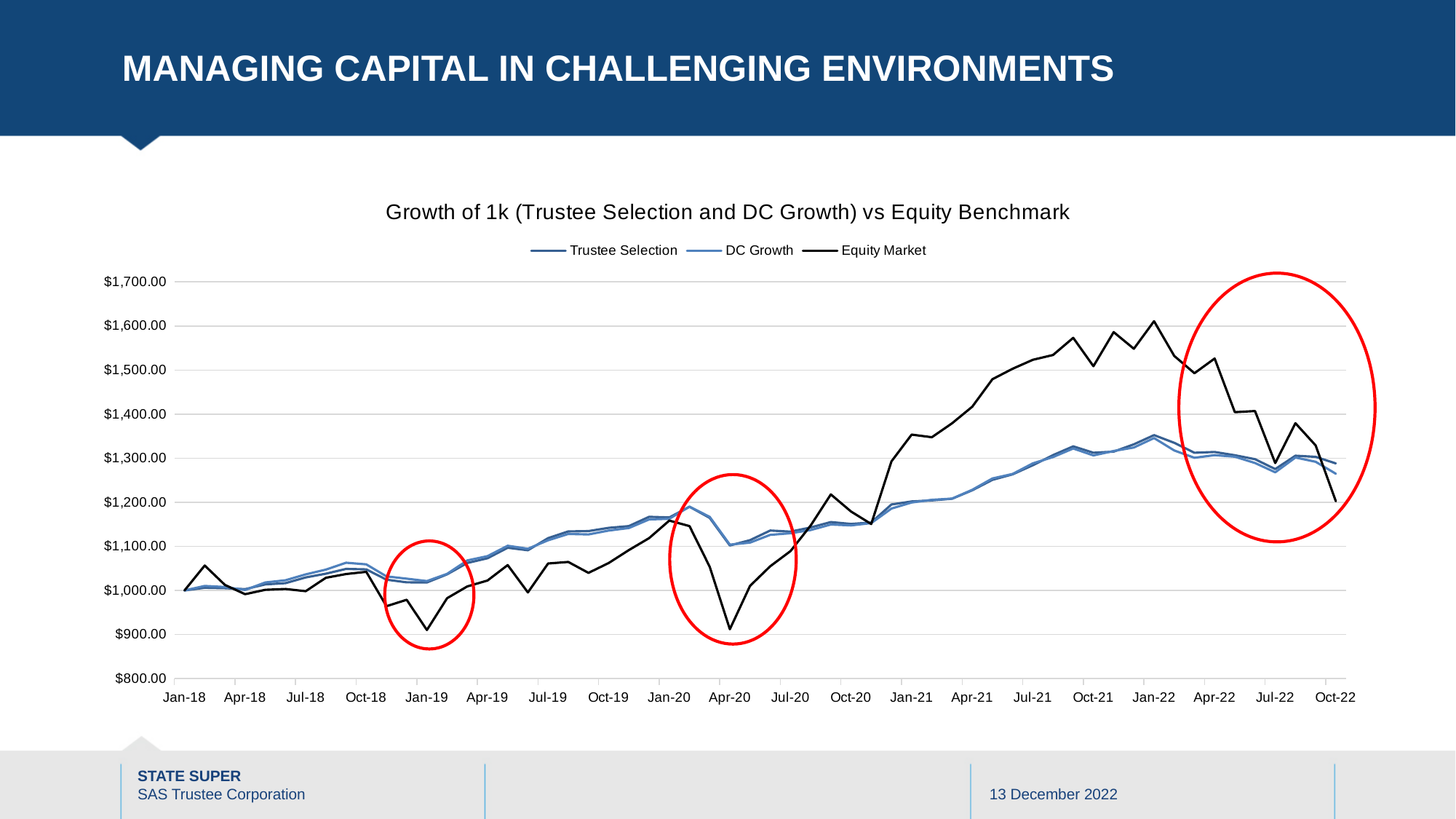

# Managing capital in challenging environments

### Chart: Growth of 1k (Trustee Selection and DC Growth) vs Equity Benchmark

| Category | Trustee Selection | DC Growth | Equity Market |
|---|---|---|---|
| 43131 | 1000.0 | 1000.0 | 1000.0 |
| 43159 | 1006.1914571540001 | 1010.2557816 | 1056.6025911137626 |
| 43190 | 1005.18278456153 | 1007.84185524533 | 1012.5890798753198 |
| 43220 | 1002.9676883284504 | 1001.1220062016016 | 991.5721168677361 |
| 43251 | 1013.7878003258965 | 1018.1463862536618 | 1001.5037140335289 |
| 43281 | 1016.6132217550869 | 1023.1943385632792 | 1003.3661317900445 |
| 43312 | 1029.5488431196084 | 1036.4985355018255 | 998.33396426003 |
| 43343 | 1038.0706327231676 | 1047.3056414682615 | 1028.7665593929091 |
| 43373 | 1048.9156414293234 | 1062.9535083688336 | 1037.2851402652227 |
| 43404 | 1047.7725265802992 | 1059.2390598519792 | 1042.2157107559538 |
| 43434 | 1024.5559849187187 | 1031.9266336556489 | 964.3310701068227 |
| 43465 | 1018.5039493638141 | 1026.7768760252548 | 978.8754064124859 |
| 43496 | 1018.2044774589885 | 1021.2578989777752 | 910.344700069775 |
| 43524 | 1036.5803865444254 | 1037.7101696913062 | 982.507792512376 |
| 43555 | 1062.3641351083543 | 1068.05165281769 | 1009.215162871537 |
| 43585 | 1073.0554955215891 | 1077.823503041199 | 1022.5738111248758 |
| 43616 | 1096.8432389409163 | 1101.4852857505134 | 1057.5537496022243 |
| 43646 | 1091.2016435026062 | 1094.6464251457517 | 995.5741059898462 |
| 43677 | 1118.6662759419007 | 1113.8295016908971 | 1061.223699358401 |
| 43708 | 1133.8923950144278 | 1128.1531820082166 | 1064.6976563587193 |
| 43738 | 1134.7146979168656 | 1127.0992848433725 | 1039.9241330921216 |
| 43769 | 1141.9788477862112 | 1135.834439552823 | 1062.2515422021838 |
| 43799 | 1146.022074172417 | 1141.600045656288 | 1091.5729927042817 |
| 43830 | 1167.032766955663 | 1161.0878229644522 | 1118.695120325344 |
| 43861 | 1165.5595928106034 | 1162.5482276172986 | 1158.5197973119602 |
| 43890 | 1189.9256513331754 | 1190.0850549804102 | 1146.0334822579844 |
| 43921 | 1164.6739811186824 | 1166.979613142218 | 1053.7983571252707 |
| 43951 | 1101.994724775175 | 1103.8461544399968 | 912.1140845221191 |
| 43982 | 1114.1421873013517 | 1108.5865444810086 | 1010.4483407276641 |
| 44012 | 1135.946018265033 | 1126.0955762062433 | 1054.9649714039367 |
| 44043 | 1133.4712848736303 | 1129.7734606629117 | 1089.1475093641523 |
| 44074 | 1142.8658821444621 | 1137.0453492220802 | 1147.1804388719613 |
| 44104 | 1155.1997143561744 | 1149.6247231321875 | 1217.8363139348512 |
| 44135 | 1150.8669747502483 | 1147.5276828557774 | 1179.050573721595 |
| 44165 | 1154.0814962204815 | 1152.8552407773109 | 1150.6664629535737 |
| 44196 | 1195.0230757252384 | 1185.7468694527272 | 1292.8886938260332 |
| 44227 | 1201.876074139811 | 1199.526395647517 | 1353.605965030766 |
| 44255 | 1204.2739833843825 | 1205.5880966876155 | 1347.6125182344301 |
| 44286 | 1207.9885731433583 | 1208.3253615682322 | 1379.2148417314704 |
| 44316 | 1227.2216405315928 | 1228.2676768975966 | 1416.8405850977383 |
| 44347 | 1250.9354051422981 | 1254.0021201757734 | 1479.3034958529138 |
| 44377 | 1263.3674015459148 | 1264.330312350105 | 1502.9740489631554 |
| 44408 | 1284.0473236977425 | 1288.3140005923697 | 1523.3068863134968 |
| 44439 | 1306.9850221600063 | 1302.585345408571 | 1534.2246754295734 |
| 44469 | 1326.9678363137127 | 1322.0480299085095 | 1573.0579054466327 |
| 44500 | 1312.3740937826274 | 1306.2983613239785 | 1508.7611875954296 |
| 44530 | 1314.8779918967768 | 1316.3956949564554 | 1586.0880176802202 |
| 44561 | 1331.5253576816638 | 1324.2633598525035 | 1548.3305095714334 |
| 44592 | 1352.4350409384492 | 1345.7743328360277 | 1610.8669905964348 |
| 44620 | 1334.940475536447 | 1317.4883066972575 | 1532.0570772945214 |
| 44651 | 1312.3456403951022 | 1300.9034067465047 | 1492.8768213750827 |
| 44681 | 1314.0699156862324 | 1306.898432612899 | 1526.1498517403359 |
| 44712 | 1306.7474363727415 | 1303.3868759642894 | 1404.4784442028865 |
| 44742 | 1297.76541322373 | 1289.0223294121085 | 1406.9985178899346 |
| 44773 | 1275.319247033579 | 1267.9823784522891 | 1288.9277717063926 |
| 44804 | 1305.6292182392392 | 1301.5321547343667 | 1379.4086935535513 |
| 44834 | 1303.0456506408639 | 1291.9173147974745 | 1329.1428771619783 |
| 44865 | 1288.2150336583938 | 1264.7239005229999 | 1202.4414430282925 |
13 December 2022